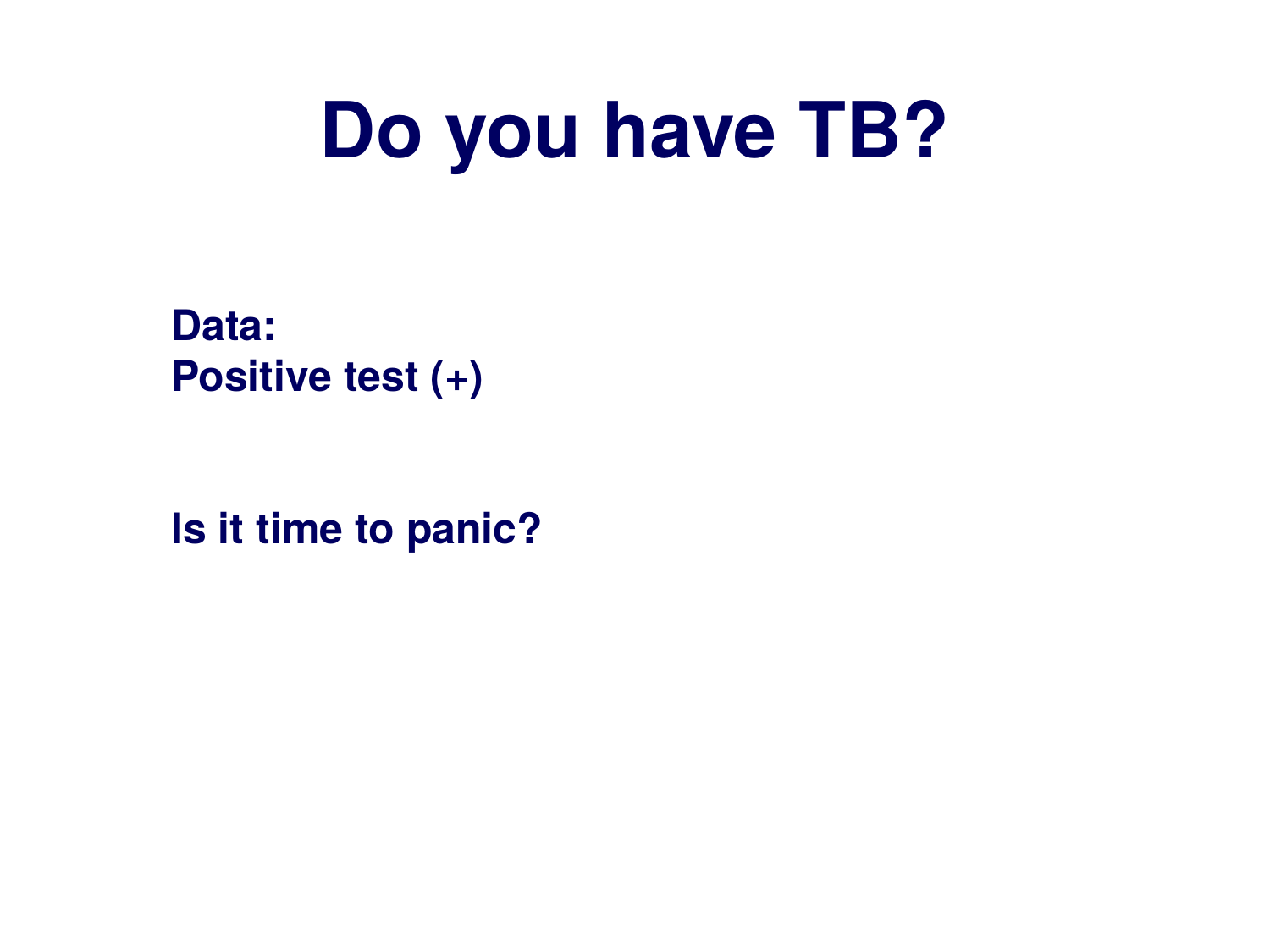

Do you have TB?

Data:
Positive test (+)

Is it time to panic?